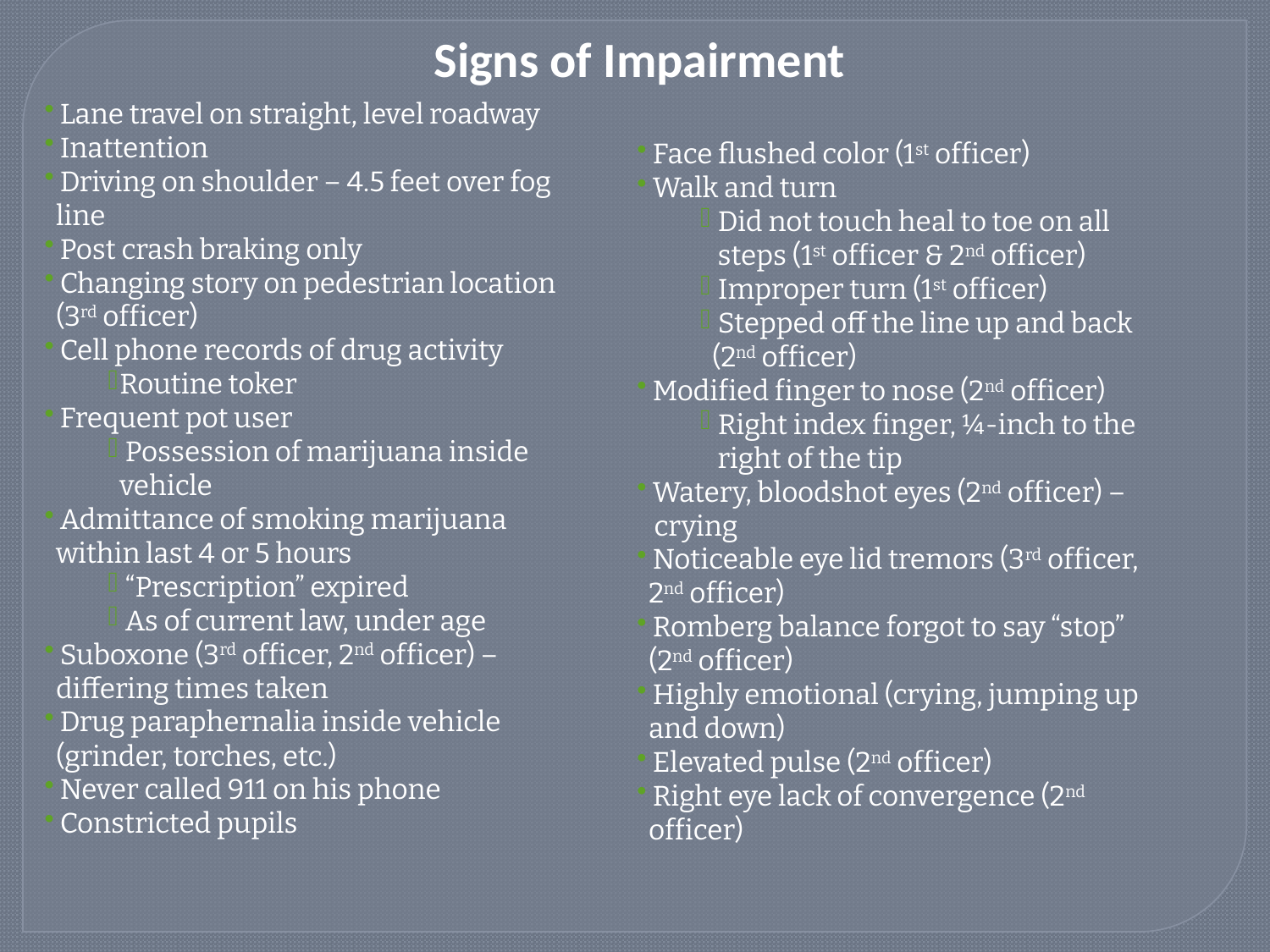

Signs of Impairment
 Lane travel on straight, level roadway
 Inattention
 Driving on shoulder – 4.5 feet over fog
  line
 Post crash braking only
 Changing story on pedestrian location
  (3rd officer)
 Cell phone records of drug activity
Routine toker
 Frequent pot user
 Possession of marijuana inside
  vehicle
 Admittance of smoking marijuana
  within last 4 or 5 hours
 “Prescription” expired
 As of current law, under age
 Suboxone (3rd officer, 2nd officer) –
  differing times taken
 Drug paraphernalia inside vehicle
  (grinder, torches, etc.)
 Never called 911 on his phone
 Constricted pupils

 Face flushed color (1st officer)
 Walk and turn
 Did not touch heal to toe on all
   steps (1st officer & 2nd officer)
 Improper turn (1st officer)
 Stepped off the line up and back
  (2nd officer)
 Modified finger to nose (2nd officer)
 Right index finger, ¼-inch to the
   right of the tip
 Watery, bloodshot eyes (2nd officer) –
   crying
 Noticeable eye lid tremors (3rd officer,
  2nd officer)
 Romberg balance forgot to say “stop”
  (2nd officer)
 Highly emotional (crying, jumping up
  and down)
 Elevated pulse (2nd officer)
 Right eye lack of convergence (2nd
  officer)